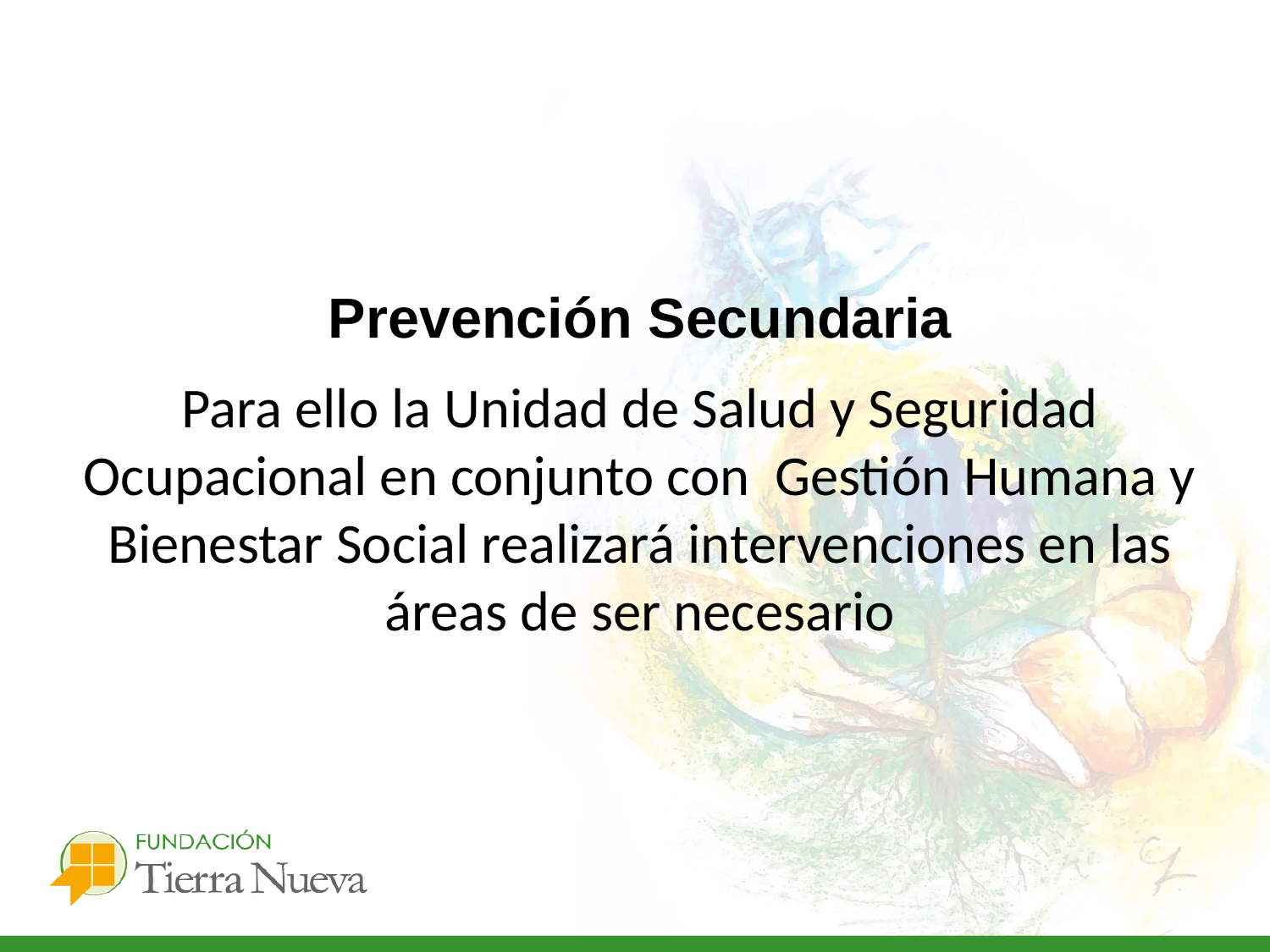

Prevención Secundaria
Para ello la Unidad de Salud y Seguridad Ocupacional en conjunto con  Gestión Humana y Bienestar Social realizará intervenciones en las áreas de ser necesario